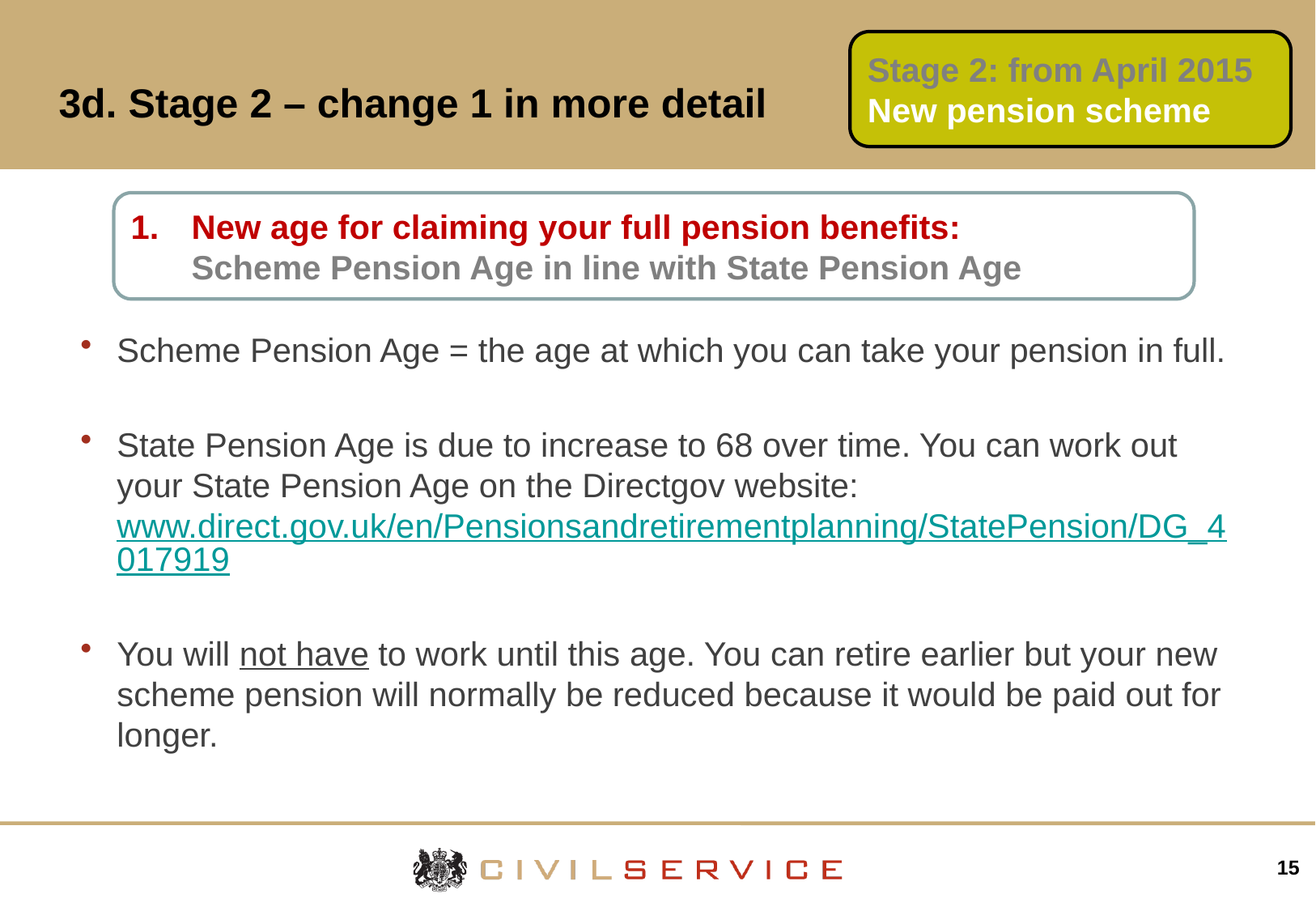

Stage 2: from April 2015
New pension scheme
# 3d. Stage 2 – change 1 in more detail

Scheme Pension Age = the age at which you can take your pension in full.

State Pension Age is due to increase to 68 over time. You can work out your State Pension Age on the Directgov website: www.direct.gov.uk/en/Pensionsandretirementplanning/StatePension/DG_4017919

You will not have to work until this age. You can retire earlier but your new scheme pension will normally be reduced because it would be paid out for longer.
New age for claiming your full pension benefits:
	Scheme Pension Age in line with State Pension Age